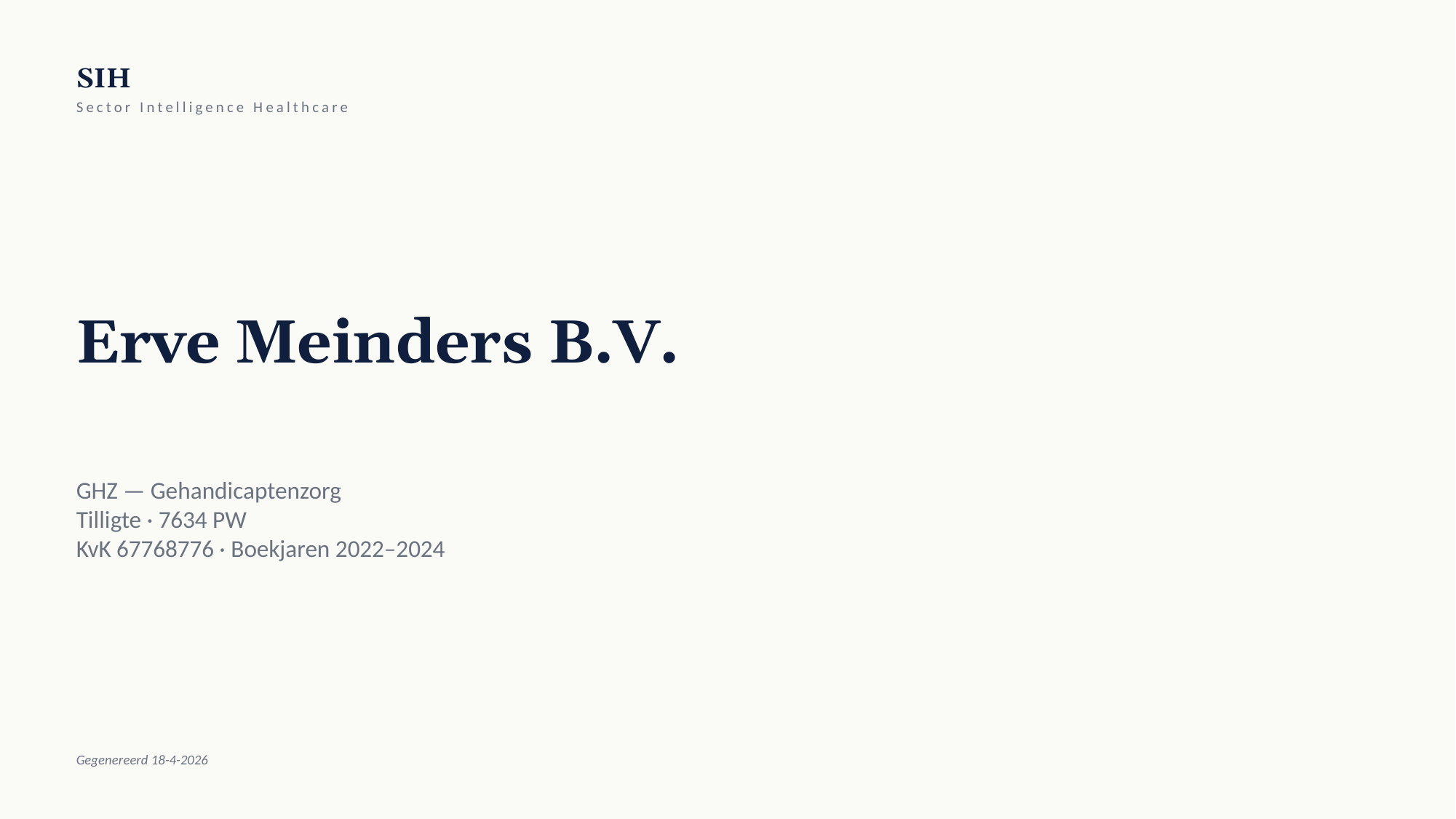

SIH
Sector Intelligence Healthcare
Erve Meinders B.V.
GHZ — Gehandicaptenzorg
Tilligte · 7634 PW
KvK 67768776 · Boekjaren 2022–2024
Gegenereerd 18-4-2026